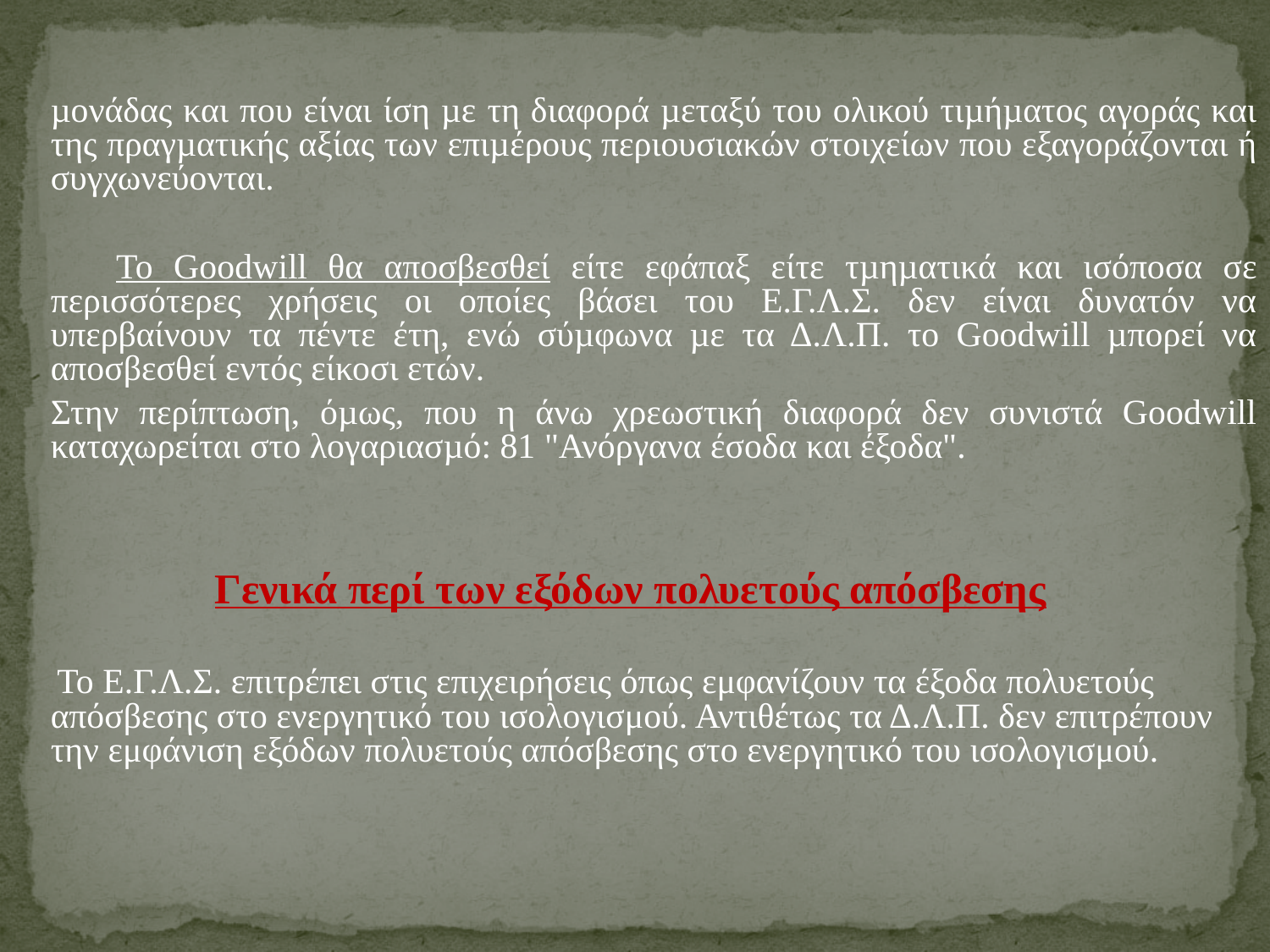

µονάδας και που είναι ίση µε τη διαφορά µεταξύ του ολικού τιµήµατος αγοράς και της πραγµατικής αξίας των επιµέρους περιουσιακών στοιχείων που εξαγοράζονται ή συγχωνεύονται.

     Το Goodwill θα αποσβεσθεί είτε εφάπαξ είτε τµηµατικά και ισόποσα σε περισσότερες χρήσεις οι οποίες βάσει του Ε.Γ.Λ.Σ. δεν είναι δυνατόν να υπερβαίνουν τα πέντε έτη, ενώ σύµφωνα µε τα Δ.Λ.Π. το Goodwill µπορεί να αποσβεσθεί εντός είκοσι ετών.
	Στην περίπτωση, όµως, που η άνω χρεωστική διαφορά δεν συνιστά Goodwill καταχωρείται στο λογαριασµό: 81 "Ανόργανα έσοδα και έξοδα".

Γενικά περί των εξόδων πολυετούς απόσβεσης

     Το Ε.Γ.Λ.Σ. επιτρέπει στις επιχειρήσεις όπως εμφανίζουν τα έξοδα πολυετούς απόσβεσης στο ενεργητικό του ισολογισμού. Αντιθέτως τα Δ.Λ.Π. δεν επιτρέπουν την εμφάνιση εξόδων πολυετούς απόσβεσης στο ενεργητικό του ισολογισμού.